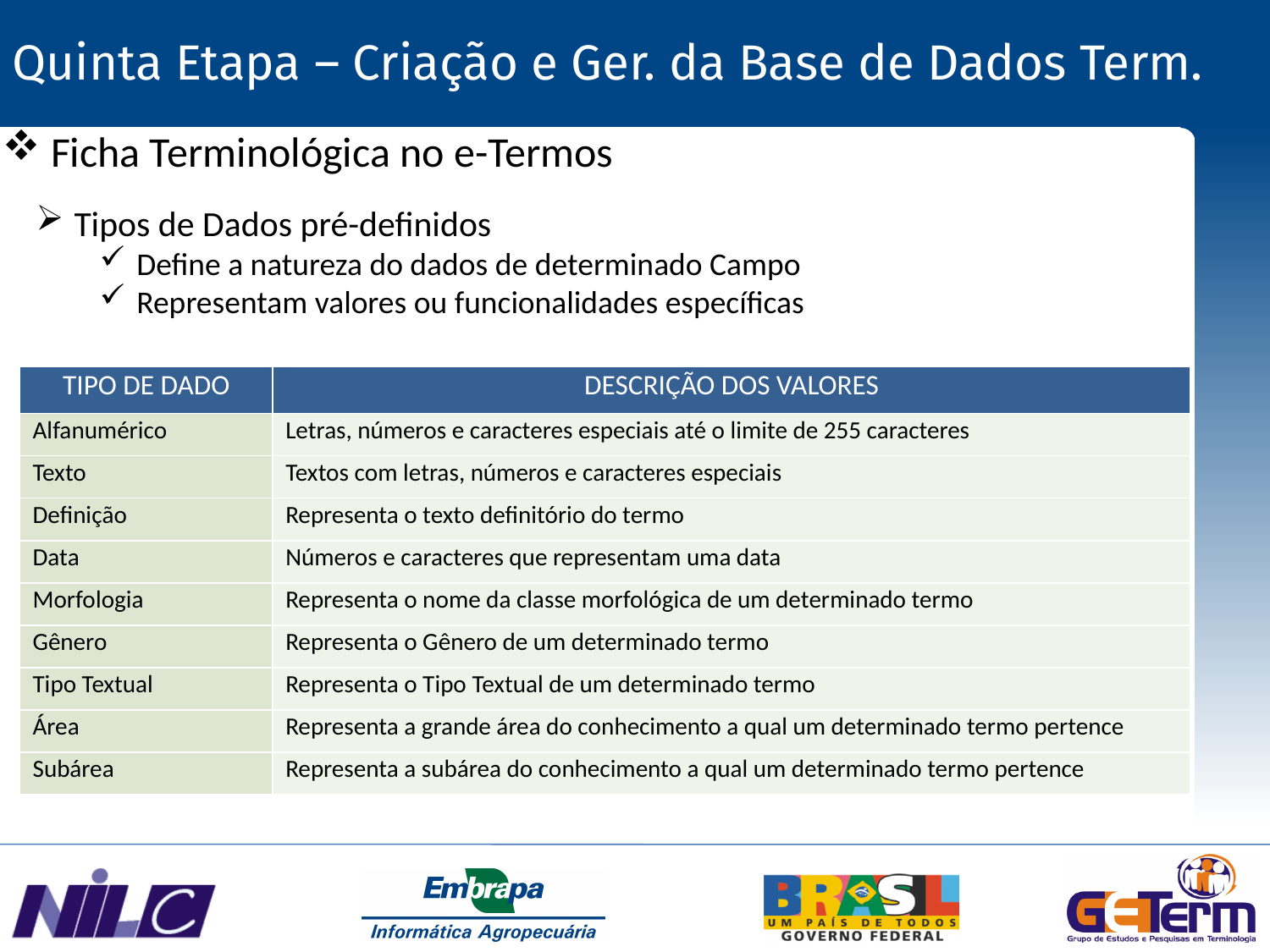

Quinta Etapa – Criação e Ger. da Base de Dados Term.

 Ficha Terminológica no e-Termos

 Tipos de Dados pré-definidos
 Define a natureza do dados de determinado Campo
 Representam valores ou funcionalidades específicas

| TIPO DE DADO | DESCRIÇÃO DOS VALORES |
| --- | --- |
| Alfanumérico | Letras, números e caracteres especiais até o limite de 255 caracteres |
| Texto | Textos com letras, números e caracteres especiais |
| Definição | Representa o texto definitório do termo |
| Data | Números e caracteres que representam uma data |
| Morfologia | Representa o nome da classe morfológica de um determinado termo |
| Gênero | Representa o Gênero de um determinado termo |
| Tipo Textual | Representa o Tipo Textual de um determinado termo |
| Área | Representa a grande área do conhecimento a qual um determinado termo pertence |
| Subárea | Representa a subárea do conhecimento a qual um determinado termo pertence |